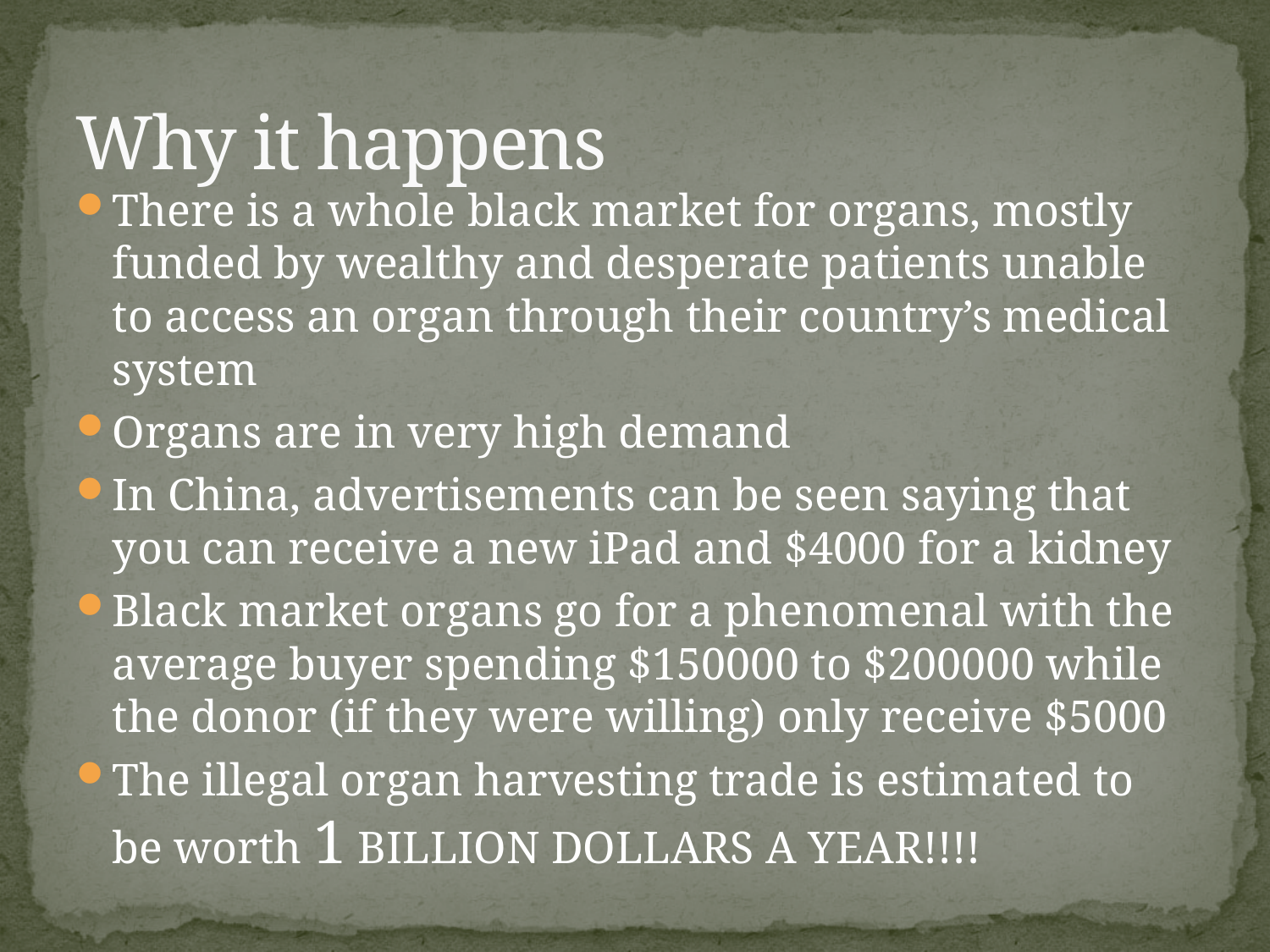

# Why it happens
There is a whole black market for organs, mostly funded by wealthy and desperate patients unable to access an organ through their country’s medical system
Organs are in very high demand
In China, advertisements can be seen saying that you can receive a new iPad and $4000 for a kidney
Black market organs go for a phenomenal with the average buyer spending $150000 to $200000 while the donor (if they were willing) only receive $5000
The illegal organ harvesting trade is estimated to be worth 1 BILLION DOLLARS A YEAR!!!!